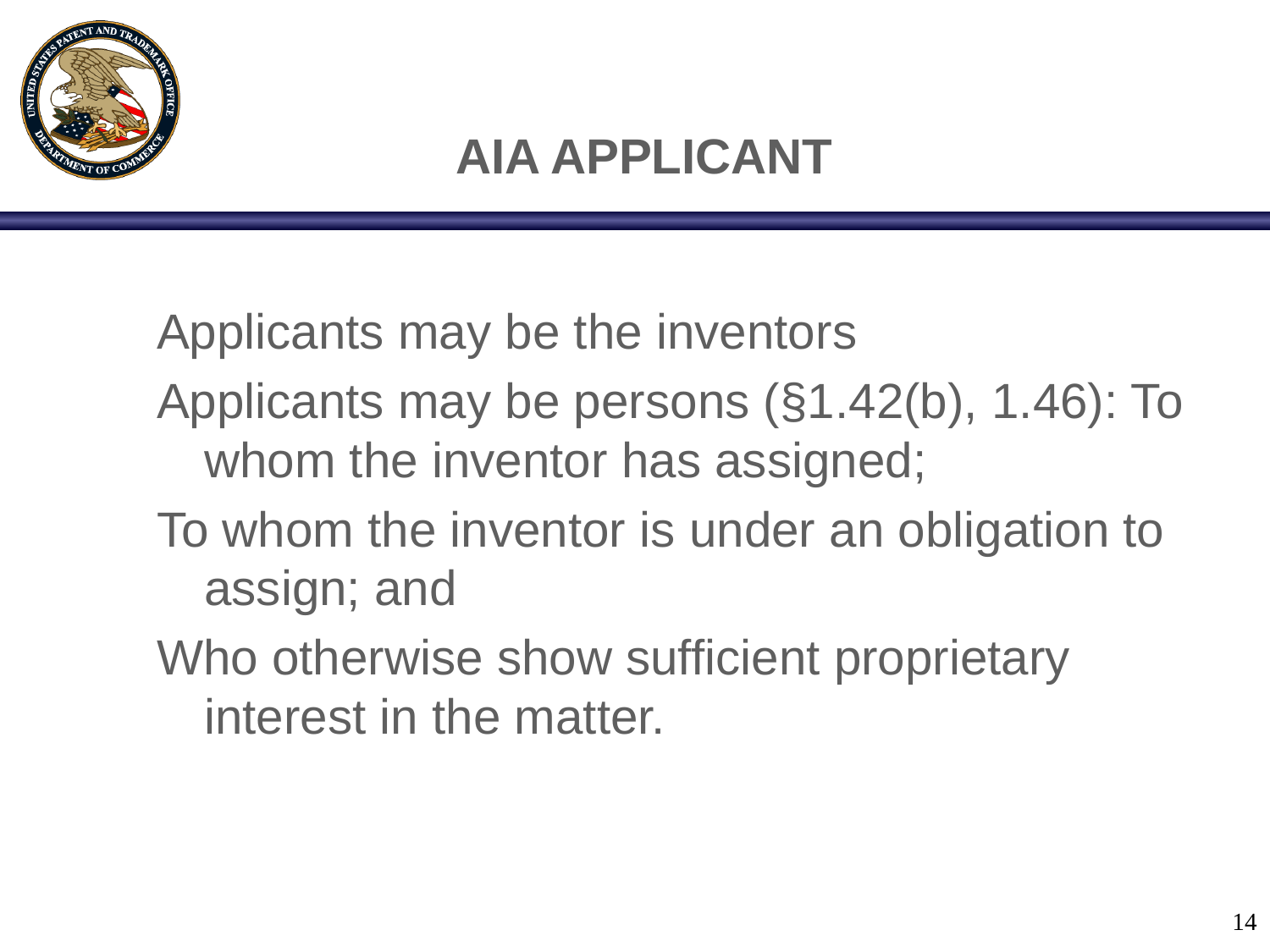

# AIA APPLICANT

Applicants may be the inventors
Applicants may be persons (§1.42(b), 1.46): To whom the inventor has assigned;
To whom the inventor is under an obligation to assign; and
Who otherwise show sufficient proprietary interest in the matter.

14